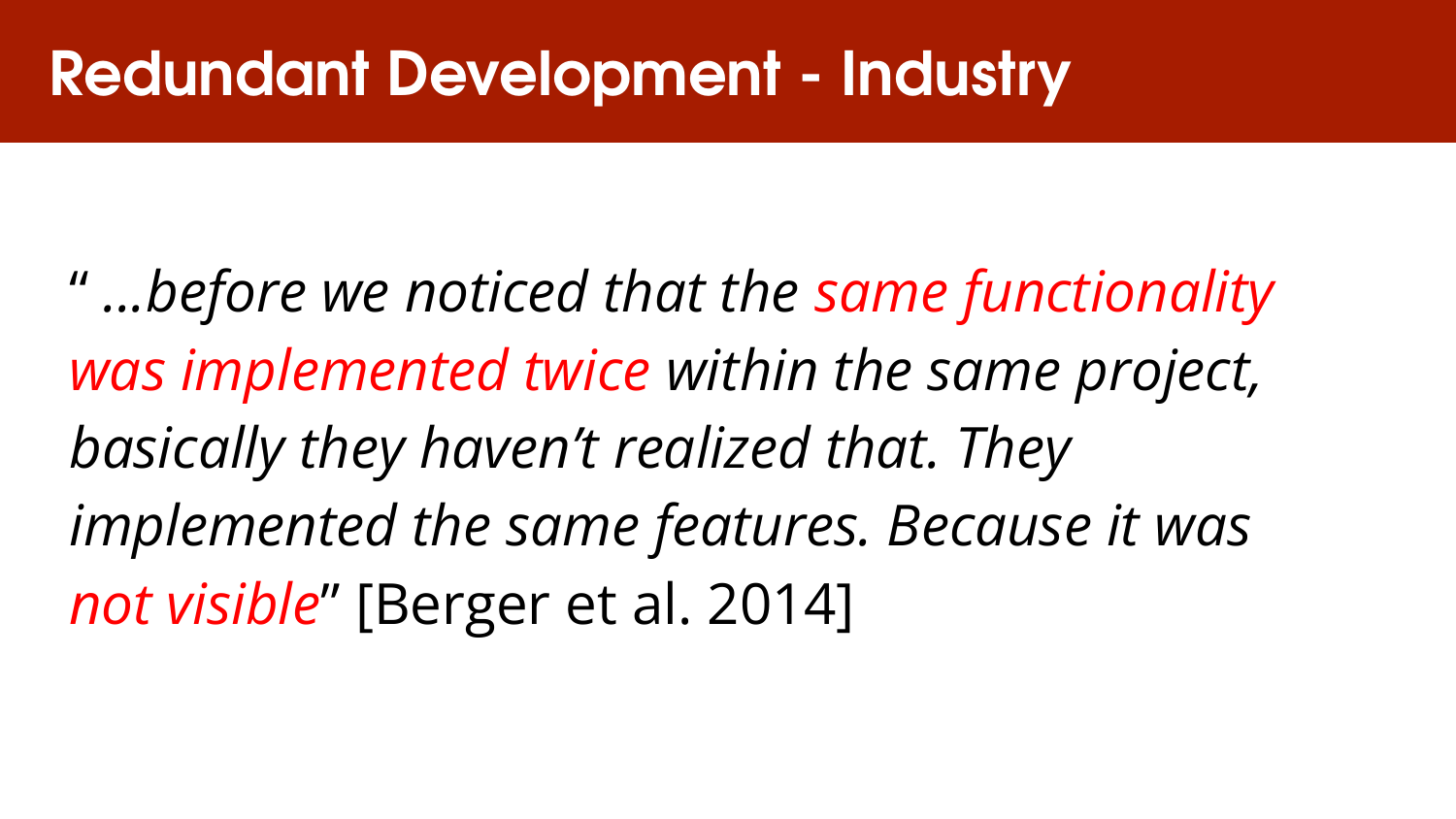

# Redundant Development - Industry
“ ...before we noticed that the same functionality was implemented twice within the same project, basically they haven’t realized that. They implemented the same features. Because it was not visible” [Berger et al. 2014]